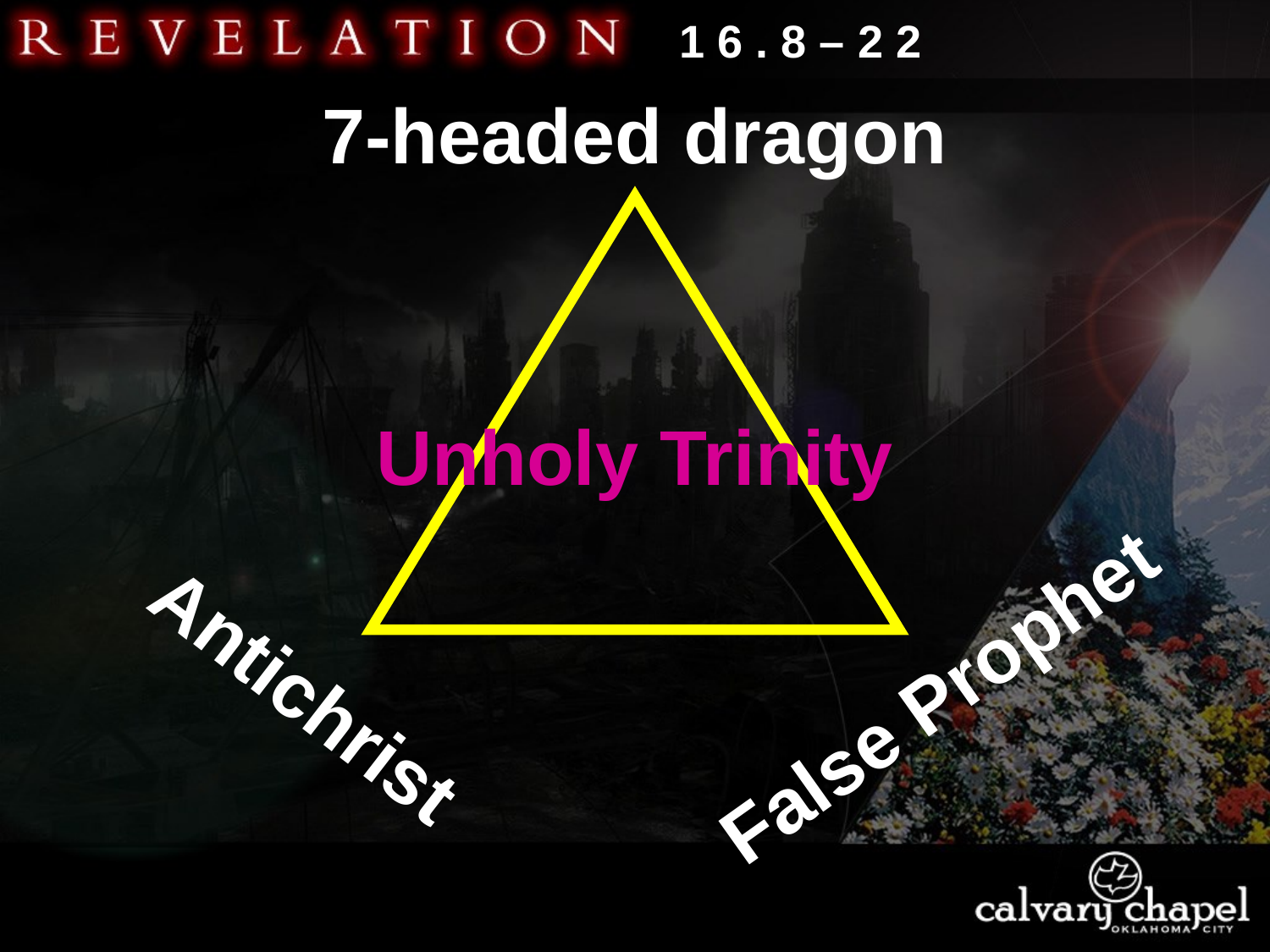

1 6 . 8 – 2 2
7-headed dragon

Unholy Trinity
Antichrist
False Prophet